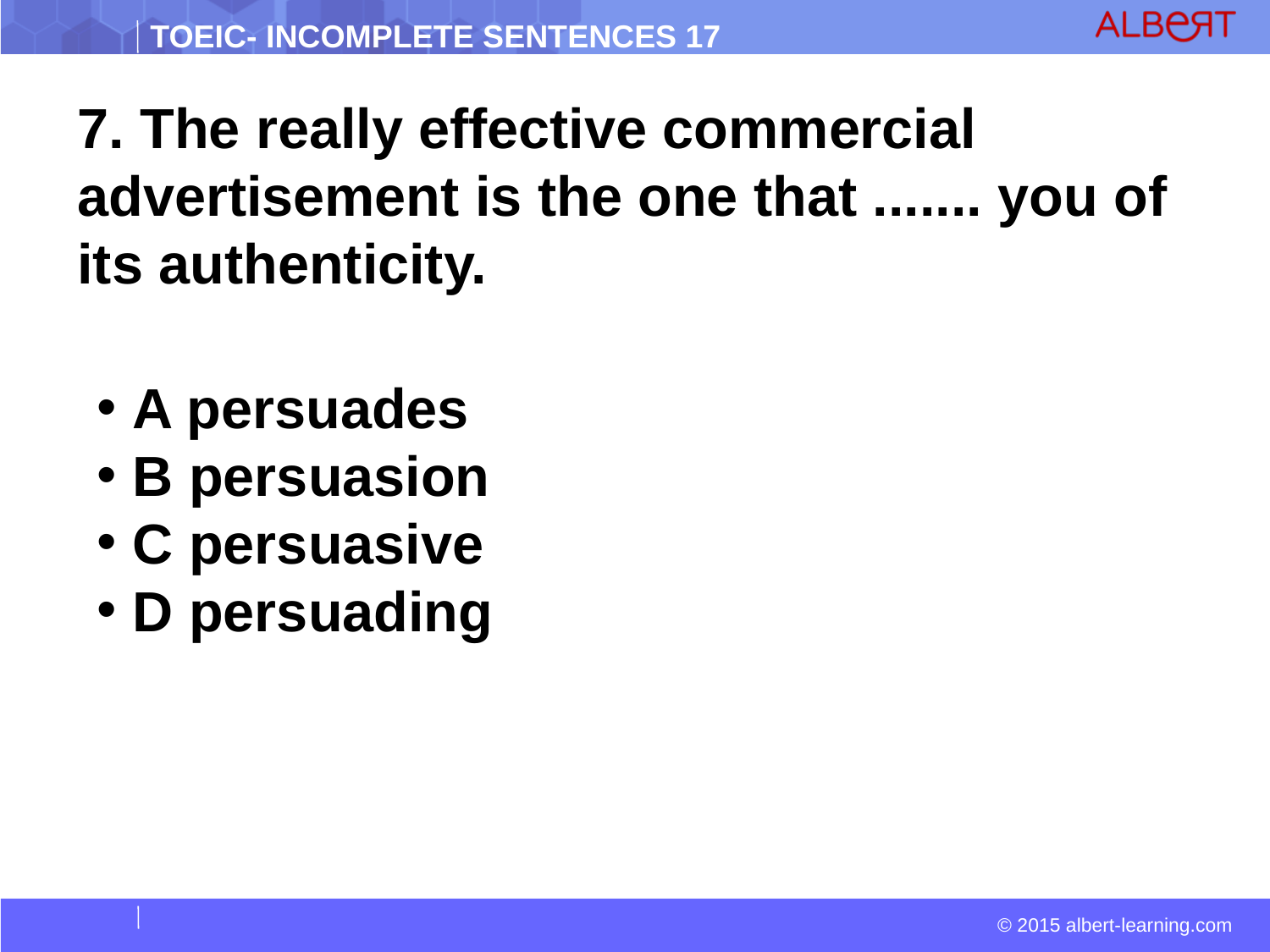

7. The really effective commercial advertisement is the one that ....... you of its authenticity.
 A persuades
 B persuasion
 C persuasive
 D persuading